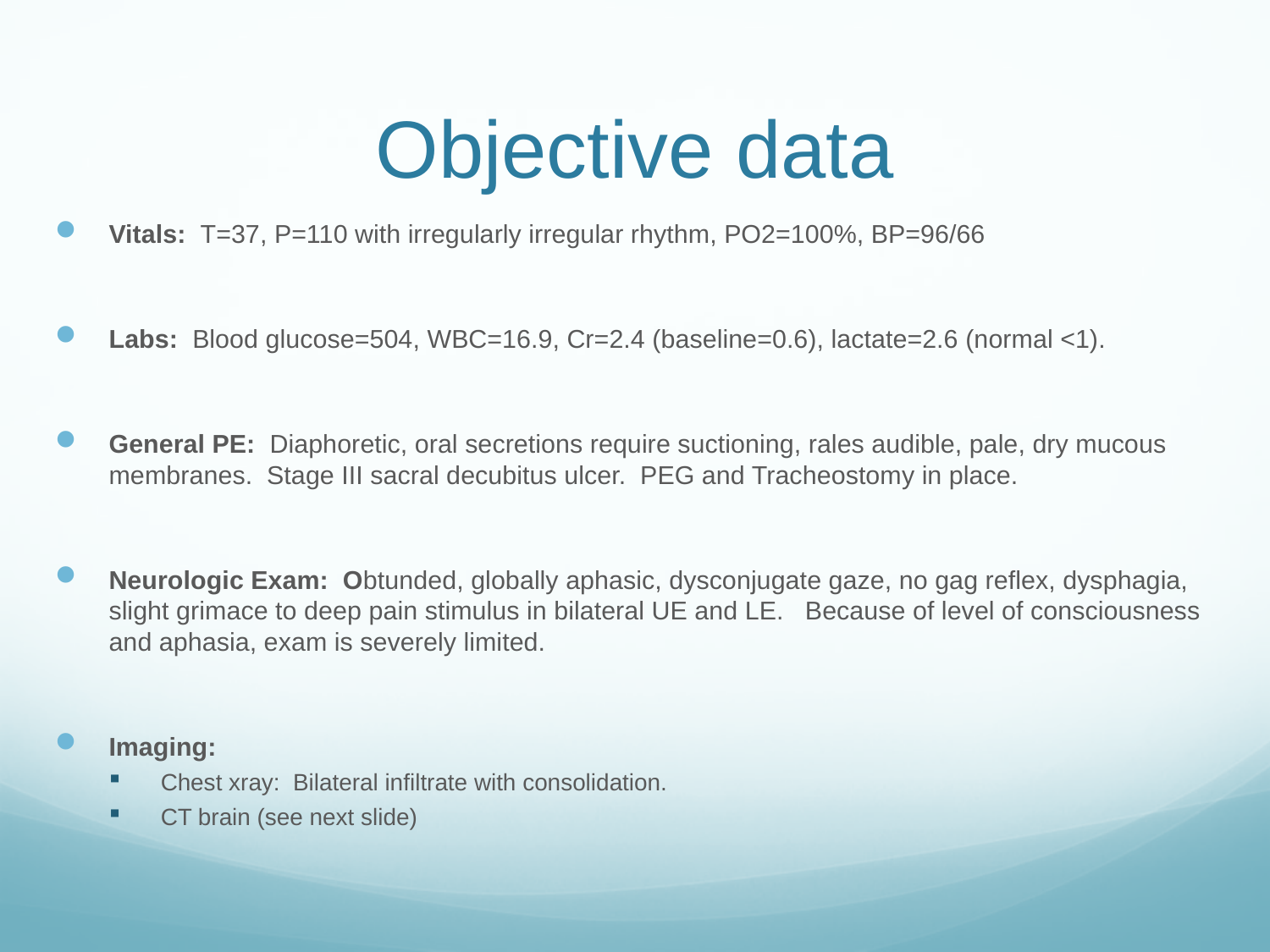

# Objective data
Vitals:  T=37, P=110 with irregularly irregular rhythm, PO2=100%, BP=96/66

Labs:  Blood glucose=504, WBC=16.9, Cr=2.4 (baseline=0.6), lactate=2.6 (normal <1).

General PE:  Diaphoretic, oral secretions require suctioning, rales audible, pale, dry mucous membranes.  Stage III sacral decubitus ulcer.  PEG and Tracheostomy in place.

Neurologic Exam:  Obtunded, globally aphasic, dysconjugate gaze, no gag reflex, dysphagia, slight grimace to deep pain stimulus in bilateral UE and LE.   Because of level of consciousness and aphasia, exam is severely limited.

Imaging:
Chest xray:  Bilateral infiltrate with consolidation.
CT brain (see next slide)